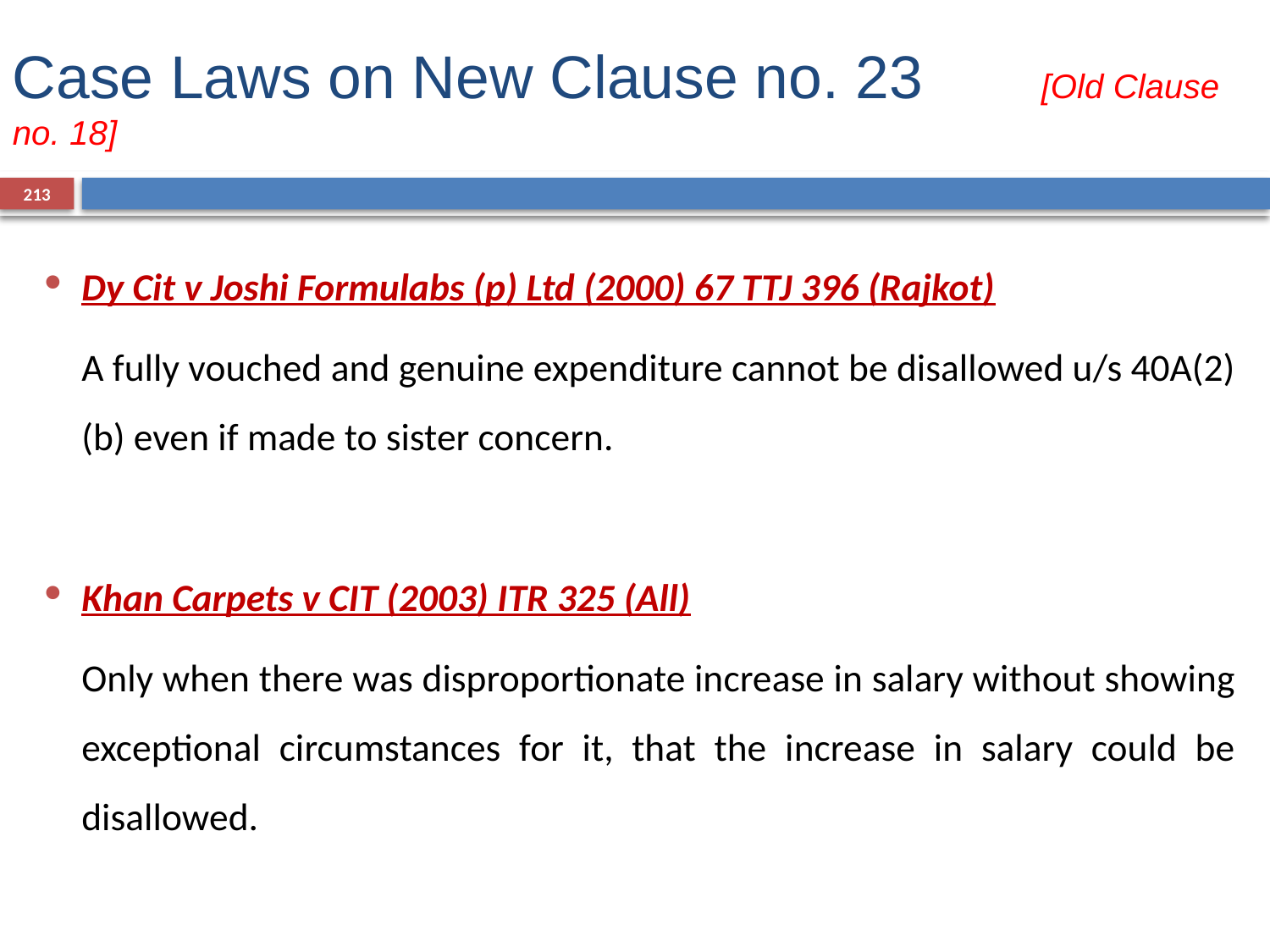

# Case Laws on New Clause no. 23       [Old Clause no. 18]
213
Dy Cit v Joshi Formulabs (p) Ltd (2000) 67 TTJ 396 (Rajkot)
	A fully vouched and genuine expenditure cannot be disallowed u/s 40A(2)(b) even if made to sister concern.

Khan Carpets v CIT (2003) ITR 325 (All)
	Only when there was disproportionate increase in salary without showing exceptional circumstances for it, that the increase in salary could be disallowed.